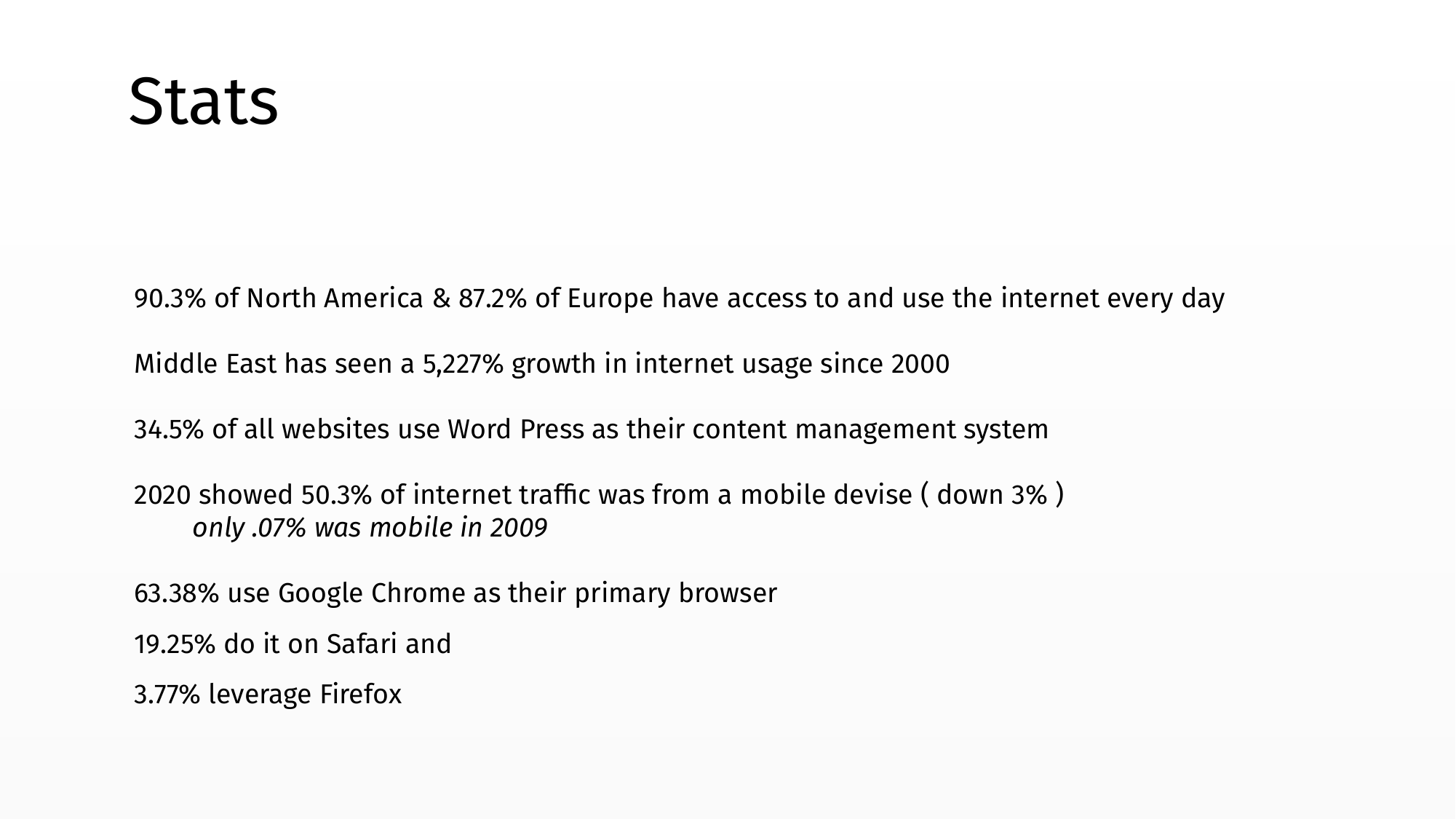

# Stats
90.3% of North America & 87.2% of Europe have access to and use the internet every day

Middle East has seen a 5,227% growth in internet usage since 2000

34.5% of all websites use Word Press as their content management system

2020 showed 50.3% of internet traffic was from a mobile devise ( down 3% )
        only .07% was mobile in 2009

63.38% use Google Chrome as their primary browser
19.25% do it on Safari and
3.77% leverage Firefox